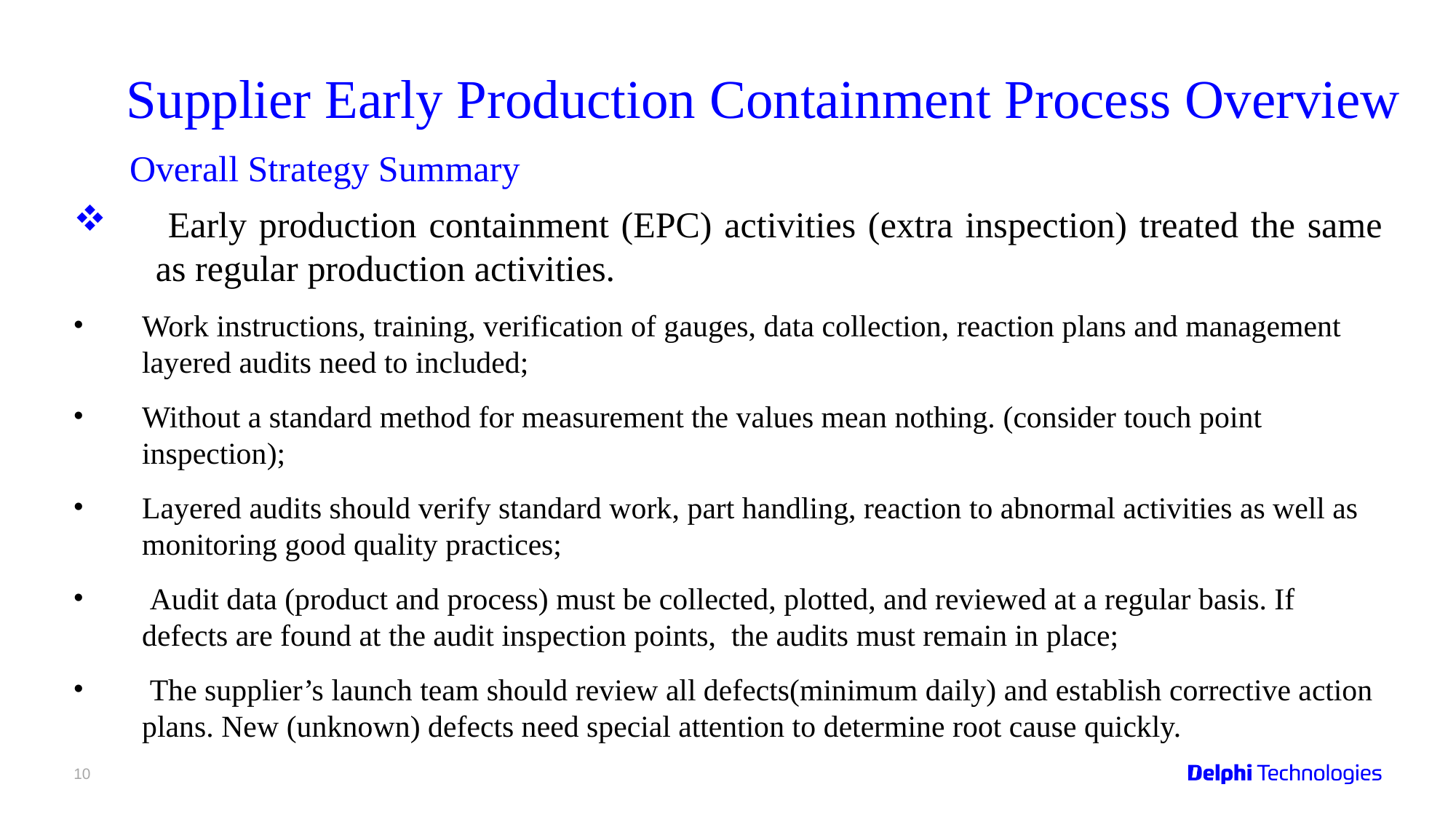

Overall Strategy Summary
 Early production containment (EPC) activities (extra inspection) treated the same as regular production activities.
Work instructions, training, verification of gauges, data collection, reaction plans and management layered audits need to included;
Without a standard method for measurement the values mean nothing. (consider touch point inspection);
Layered audits should verify standard work, part handling, reaction to abnormal activities as well as monitoring good quality practices;
 Audit data (product and process) must be collected, plotted, and reviewed at a regular basis. If defects are found at the audit inspection points,  the audits must remain in place;
 The supplier’s launch team should review all defects(minimum daily) and establish corrective action plans. New (unknown) defects need special attention to determine root cause quickly.
10